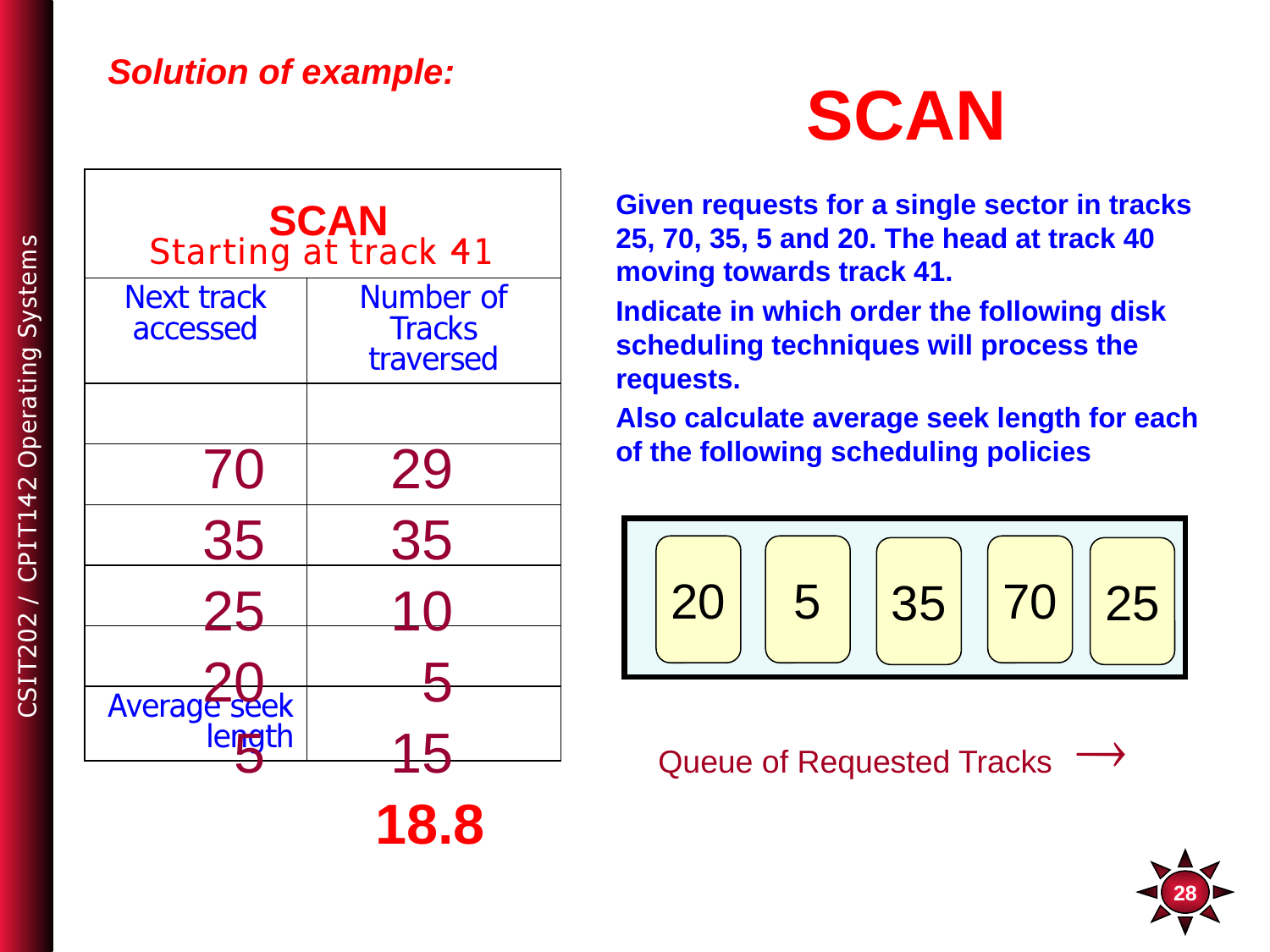

SCAN
SCAN
70        29
35        35
25        10
20          5
  5        15
           18.8